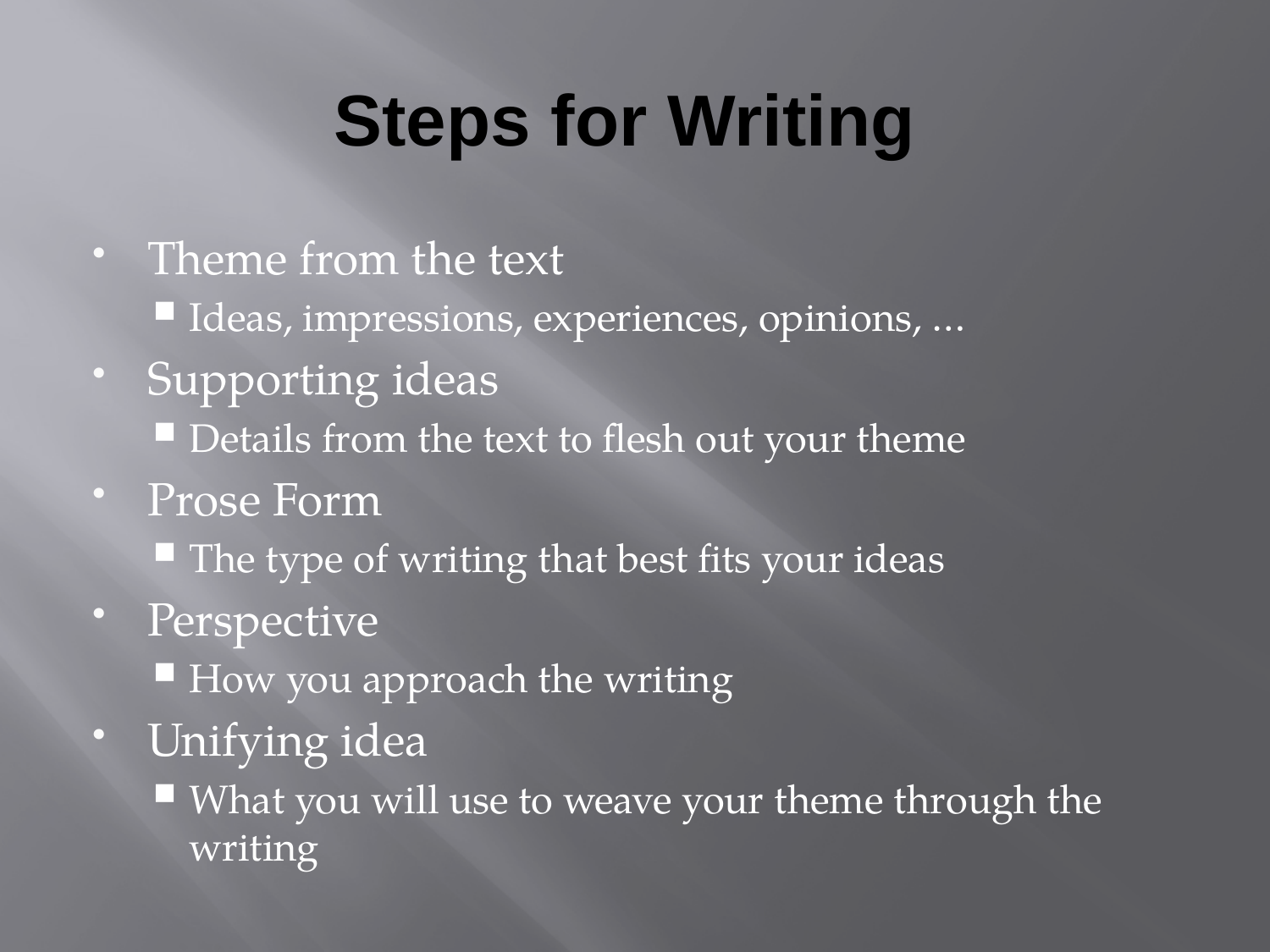

# Steps for Writing
Theme from the text
Ideas, impressions, experiences, opinions, …
Supporting ideas
Details from the text to flesh out your theme
Prose Form
The type of writing that best fits your ideas
Perspective
How you approach the writing
Unifying idea
What you will use to weave your theme through the writing